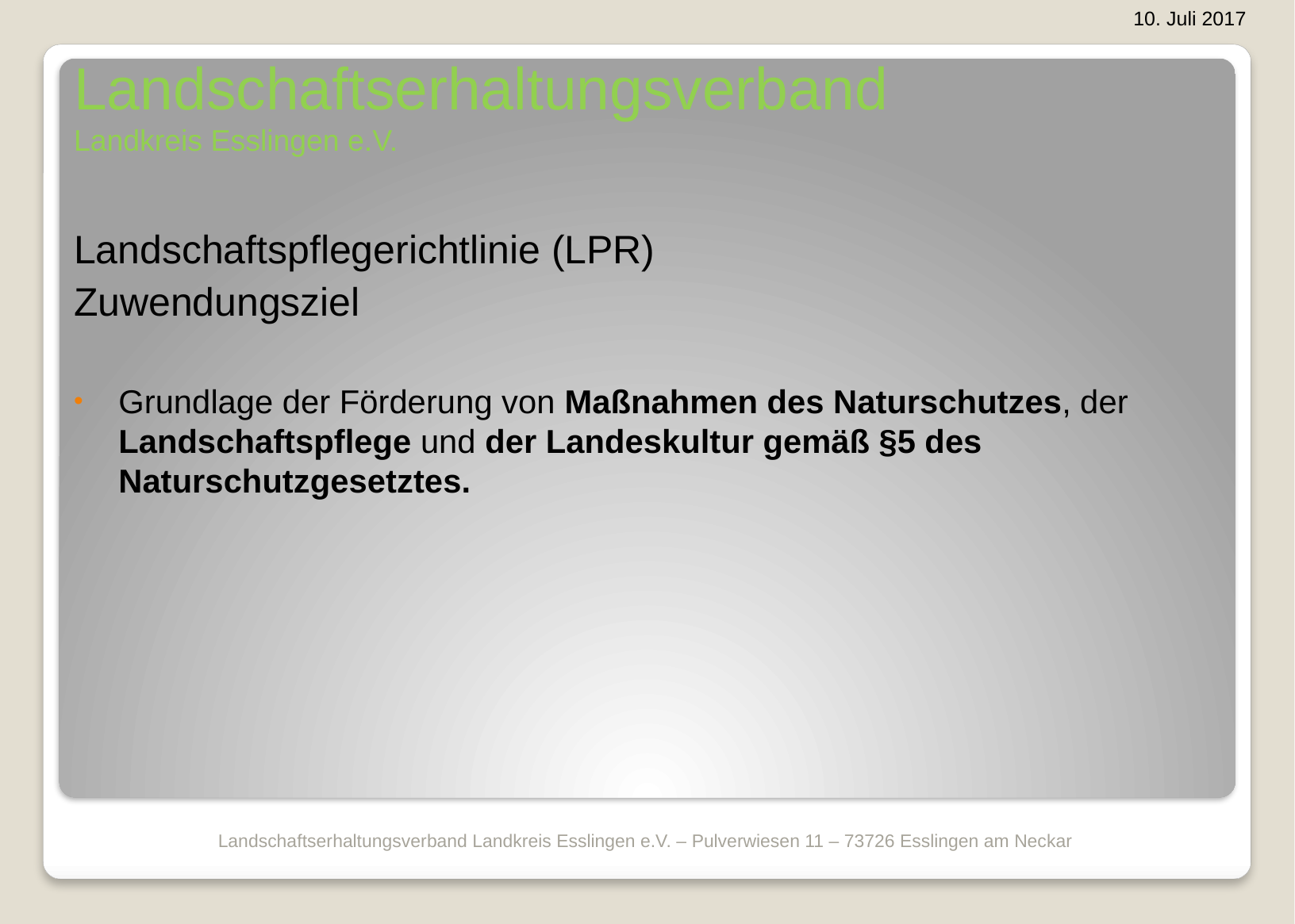

10. Juli 2017
# Landschaftserhaltungsverband Landkreis Esslingen e.V.
Landschaftspflegerichtlinie (LPR)
Zuwendungsziel

Grundlage der Förderung von Maßnahmen des Naturschutzes, der Landschaftspflege und der Landeskultur gemäß §5 des Naturschutzgesetztes.

Landschaftserhaltungsverband Landkreis Esslingen e.V. – Pulverwiesen 11 – 73726 Esslingen am Neckar